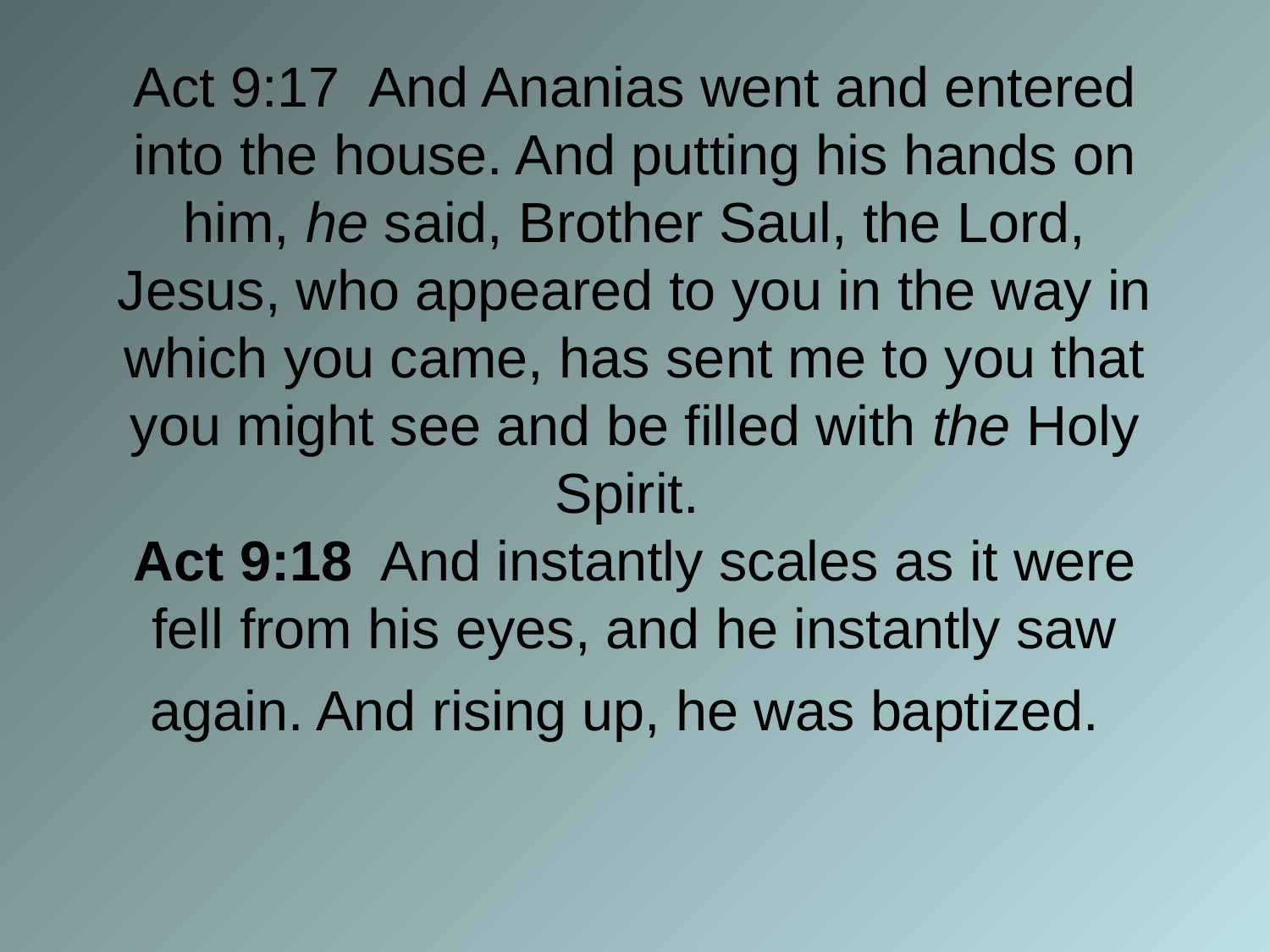

# Act 9:17  And Ananias went and entered into the house. And putting his hands on him, he said, Brother Saul, the Lord, Jesus, who appeared to you in the way in which you came, has sent me to you that you might see and be filled with the Holy Spirit. Act 9:18  And instantly scales as it were fell from his eyes, and he instantly saw again. And rising up, he was baptized.